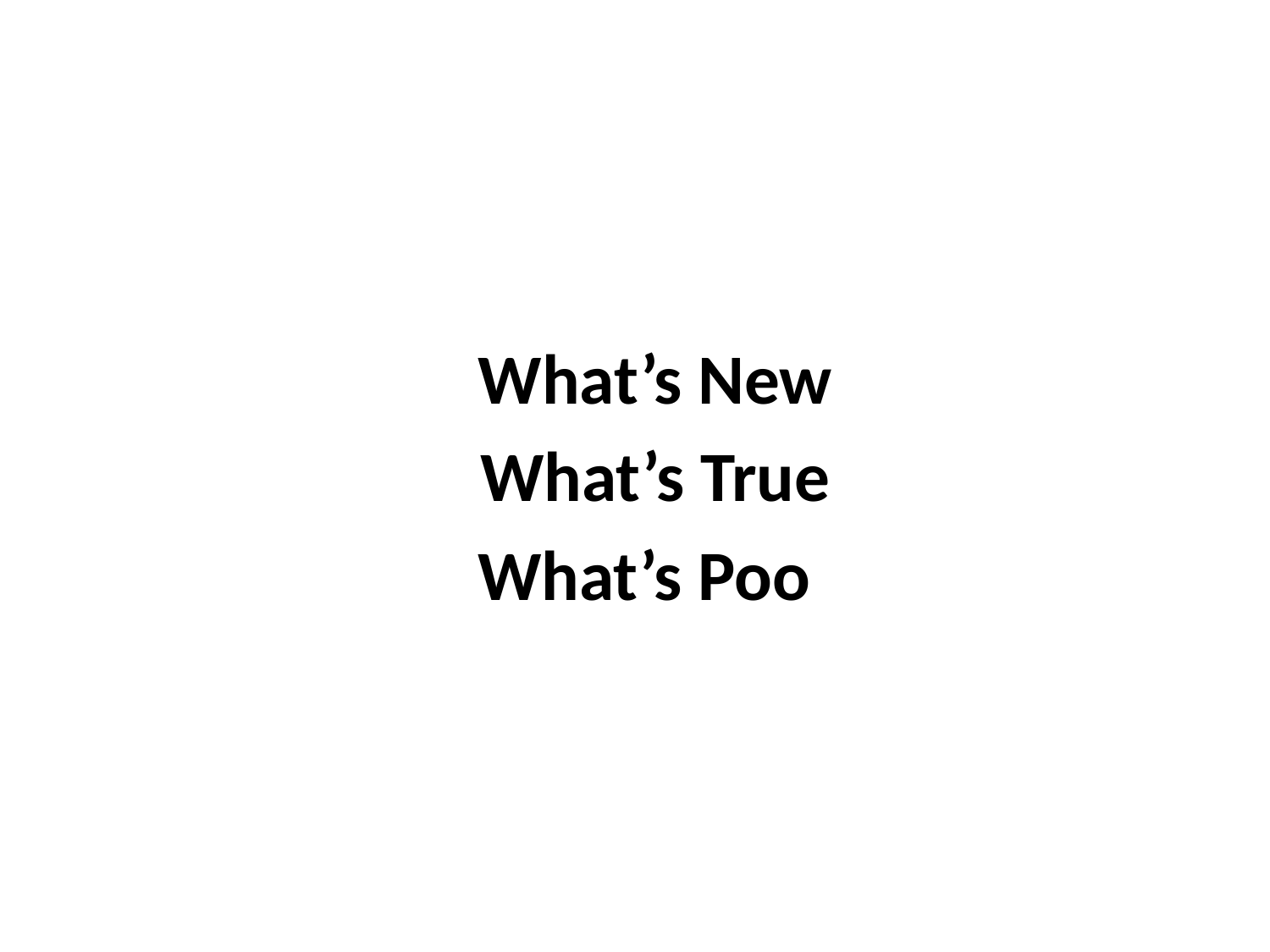

# What’s New

What’s True
What’s Poo